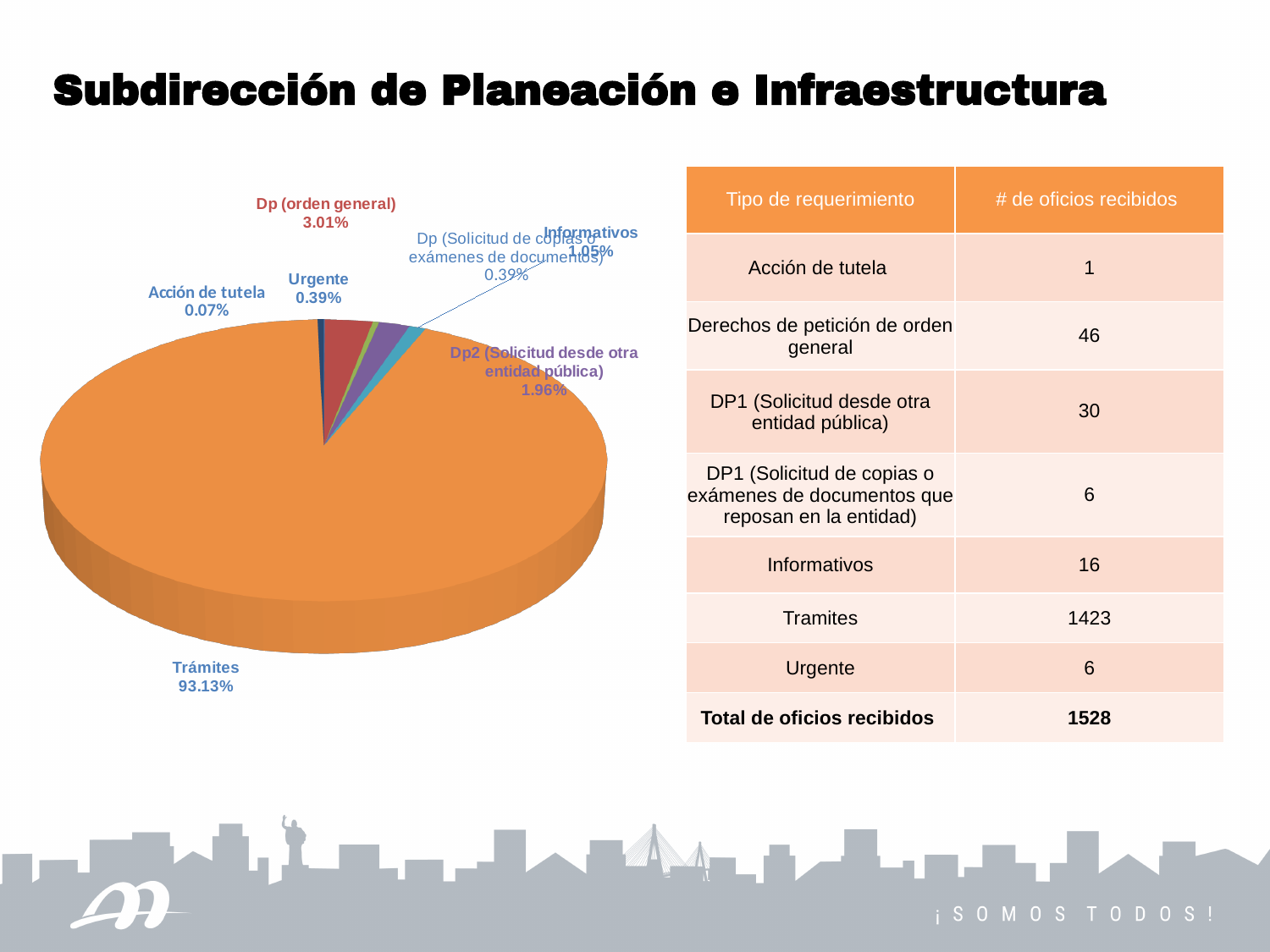

Subdirección de Planeación e Infraestructura

[unsupported chart]

| Tipo de requerimiento | # de oficios recibidos |
| --- | --- |
| Acción de tutela | 1 |
| Derechos de petición de orden general | 46 |
| DP1 (Solicitud desde otra entidad pública) | 30 |
| DP1 (Solicitud de copias o exámenes de documentos que reposan en la entidad) | 6 |
| Informativos | 16 |
| Tramites | 1423 |
| Urgente | 6 |
| Total de oficios recibidos | 1528 |